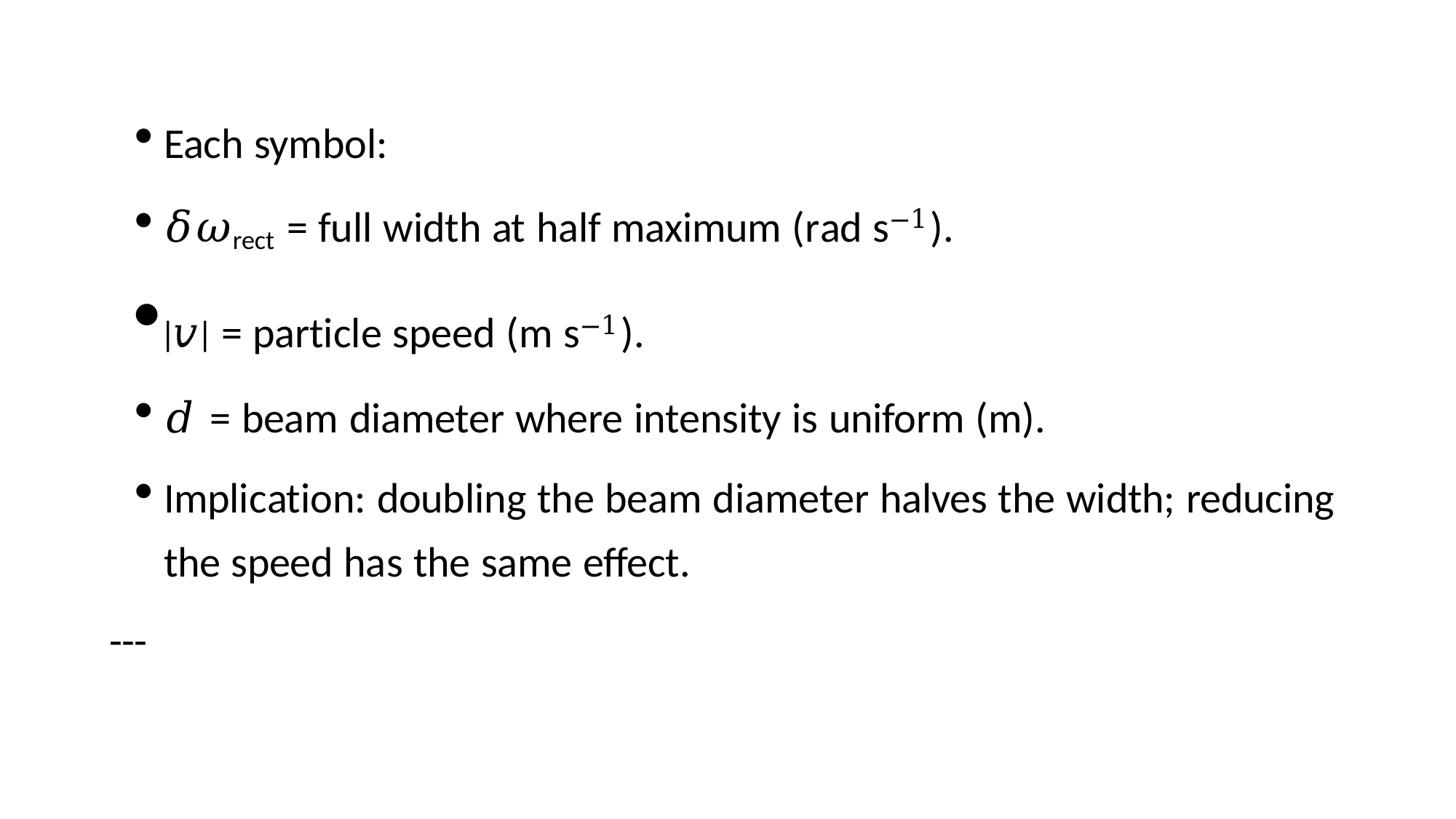

Each symbol:
𝛿𝜔rect  = full width at half maximum (rad s−1).
|𝑣| = particle speed (m s−1).
𝑑 = beam diameter where intensity is uniform (m).
Implication: doubling the beam diameter halves the width; reducing the speed has the same effect.
---